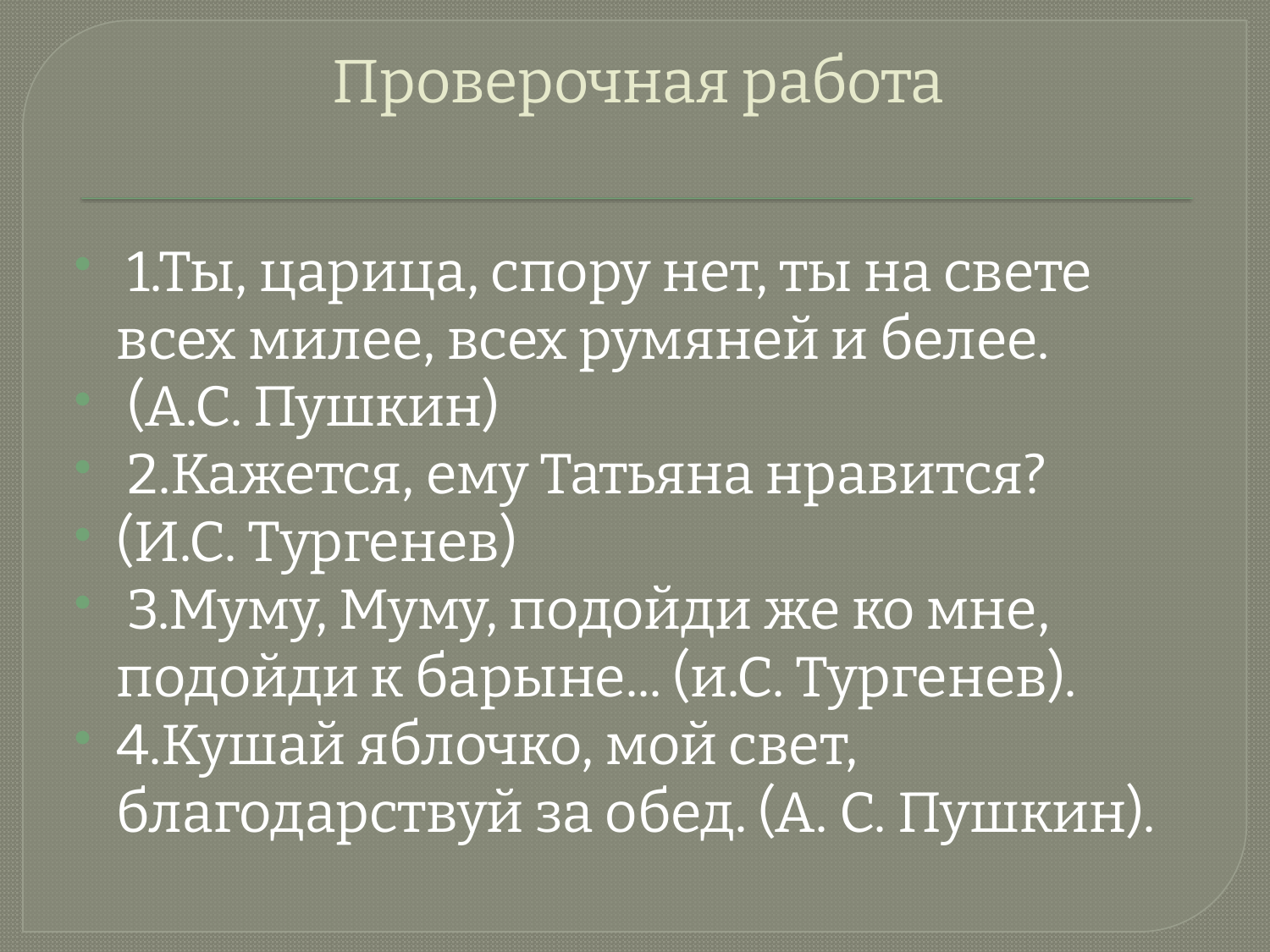

# Проверочная работа
 1.Ты, царица, спору нет, ты на свете всех милее, всех румяней и белее.
 (А.С. Пушкин)
 2.Кажется, ему Татьяна нравится?
(И.С. Тургенев)
 3.Муму, Муму, подойди же ко мне, подойди к барыне... (и.С. Тургенев).
4.Кушай яблочко, мой свет, благодарствуй за обед. (А. С. Пушкин).